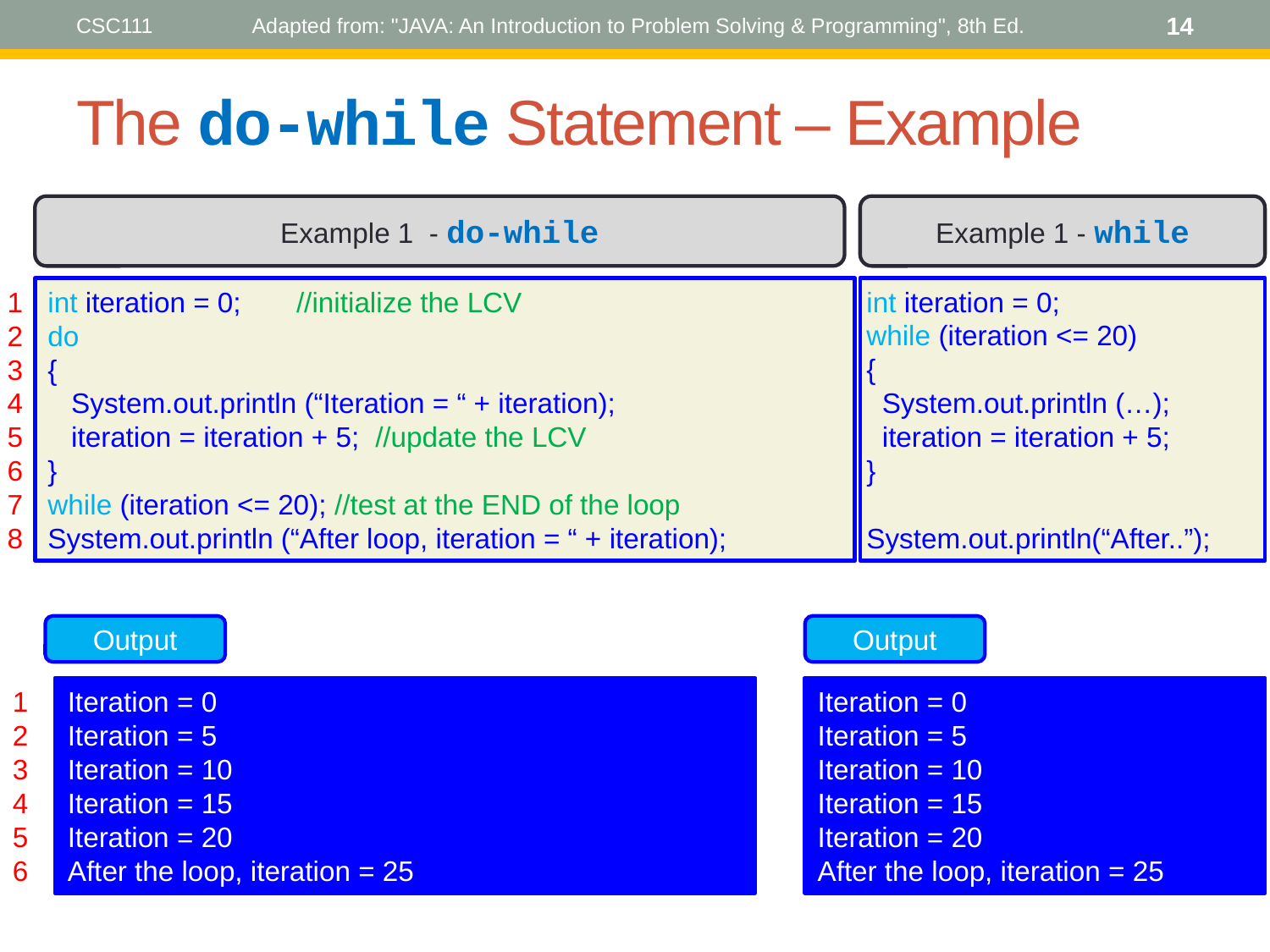

CSC111
Adapted from: "JAVA: An Introduction to Problem Solving & Programming", 8th Ed.
14
# The do-while Statement – Example
Example 1  - do-while
Example 1 - while
int iteration = 0;
while (iteration <= 20)
{
  System.out.println (…);
  iteration = iteration + 5;
}

System.out.println(“After..”);
1
2
3
4
5
6
7
8
int iteration = 0;       //initialize the LCV
do
{
   System.out.println (“Iteration = “ + iteration);
   iteration = iteration + 5;  //update the LCV
}
while (iteration <= 20); //test at the END of the loop
System.out.println (“After loop, iteration = “ + iteration);
Output
Output
1
2
3
4
5
6
Iteration = 0
Iteration = 5
Iteration = 10
Iteration = 15
Iteration = 20
After the loop, iteration = 25
Iteration = 0
Iteration = 5
Iteration = 10
Iteration = 15
Iteration = 20
After the loop, iteration = 25